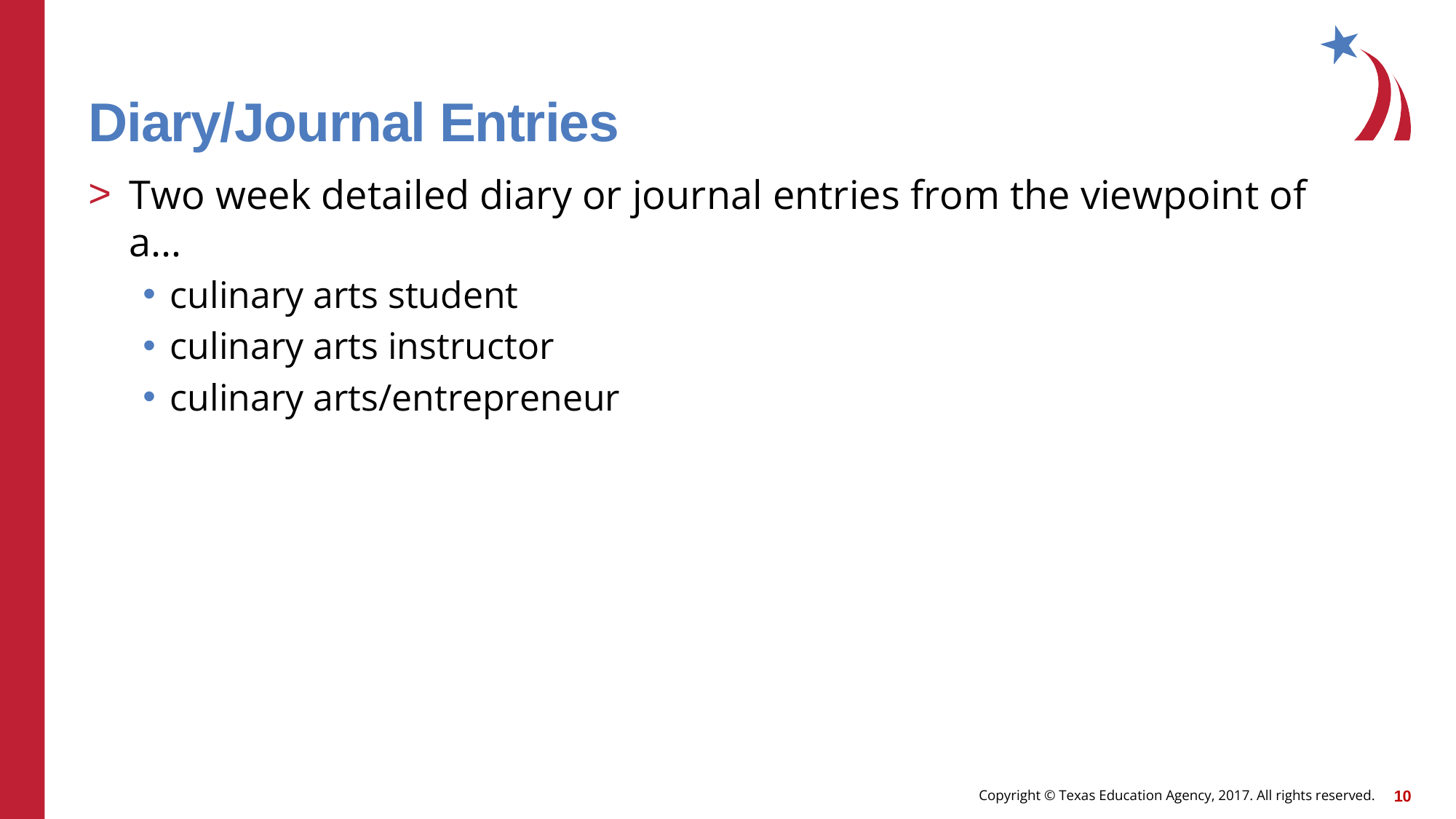

# Diary/Journal Entries
Two week detailed diary or journal entries from the viewpoint of a…
culinary arts student
culinary arts instructor
culinary arts/entrepreneur